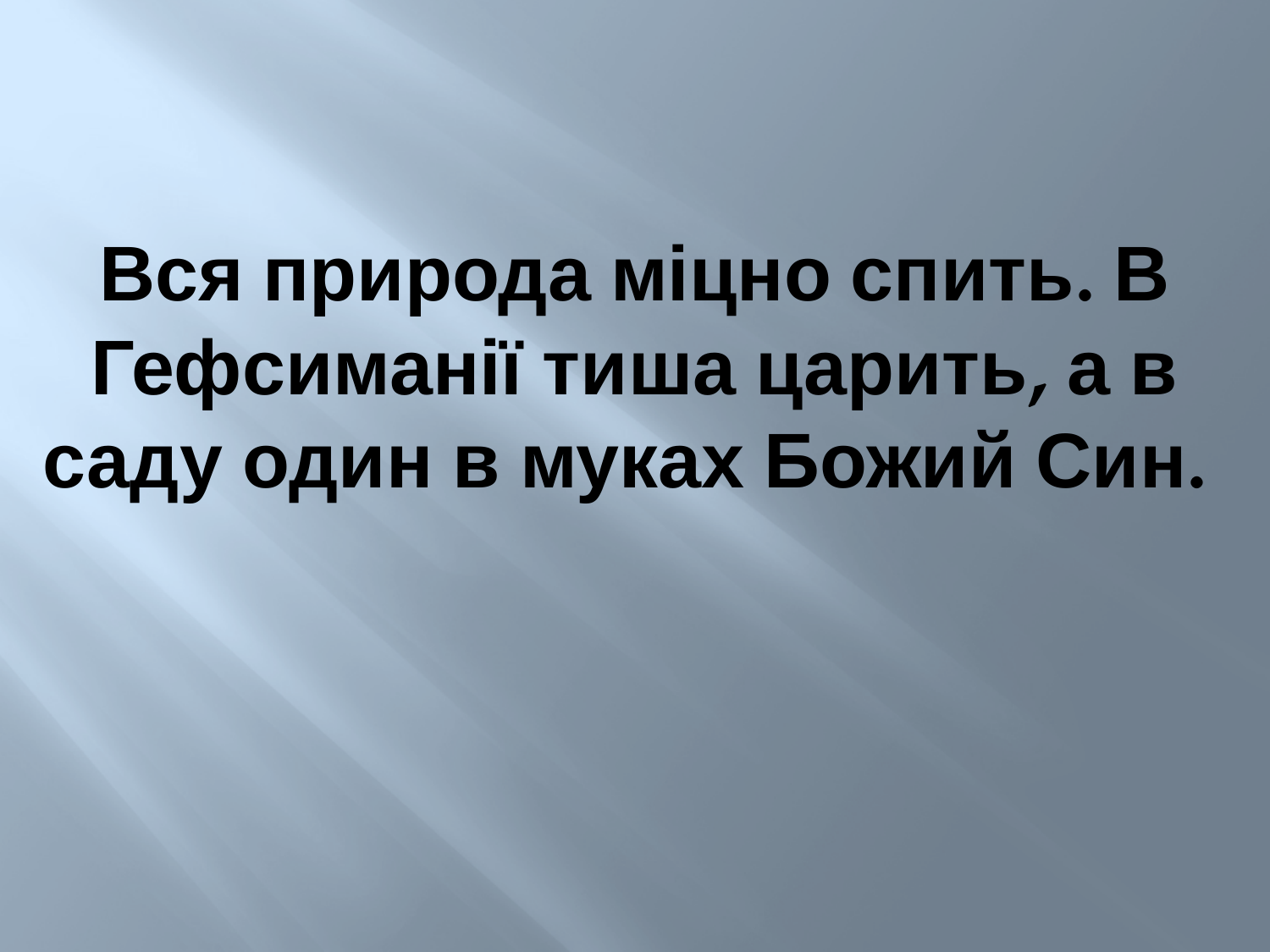

Вся природа міцно спить. В Гефсиманії тиша царить, а в саду один в муках Божий Син.